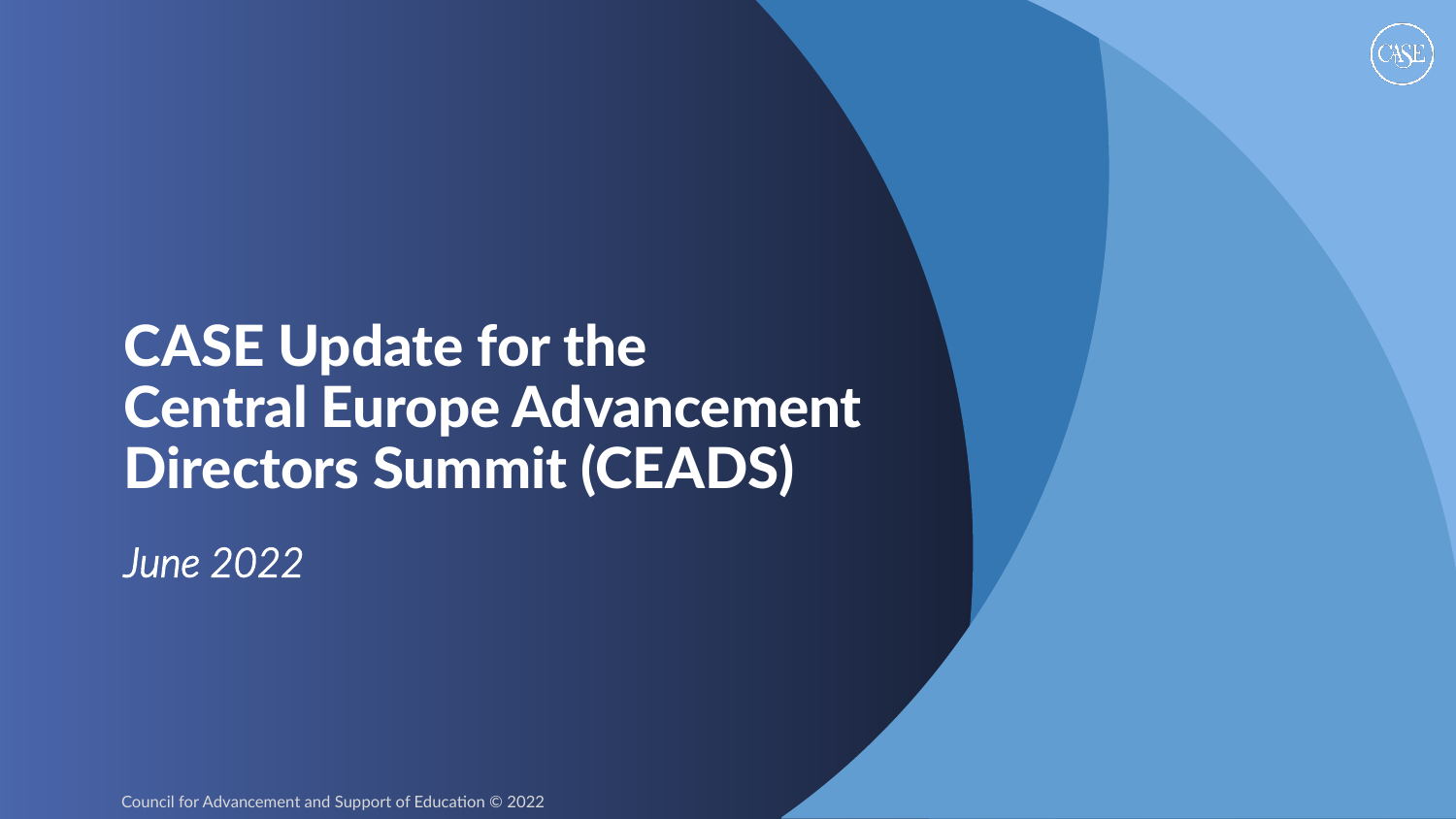

# CASE Update for the Central Europe Advancement Directors Summit (CEADS)
June 2022